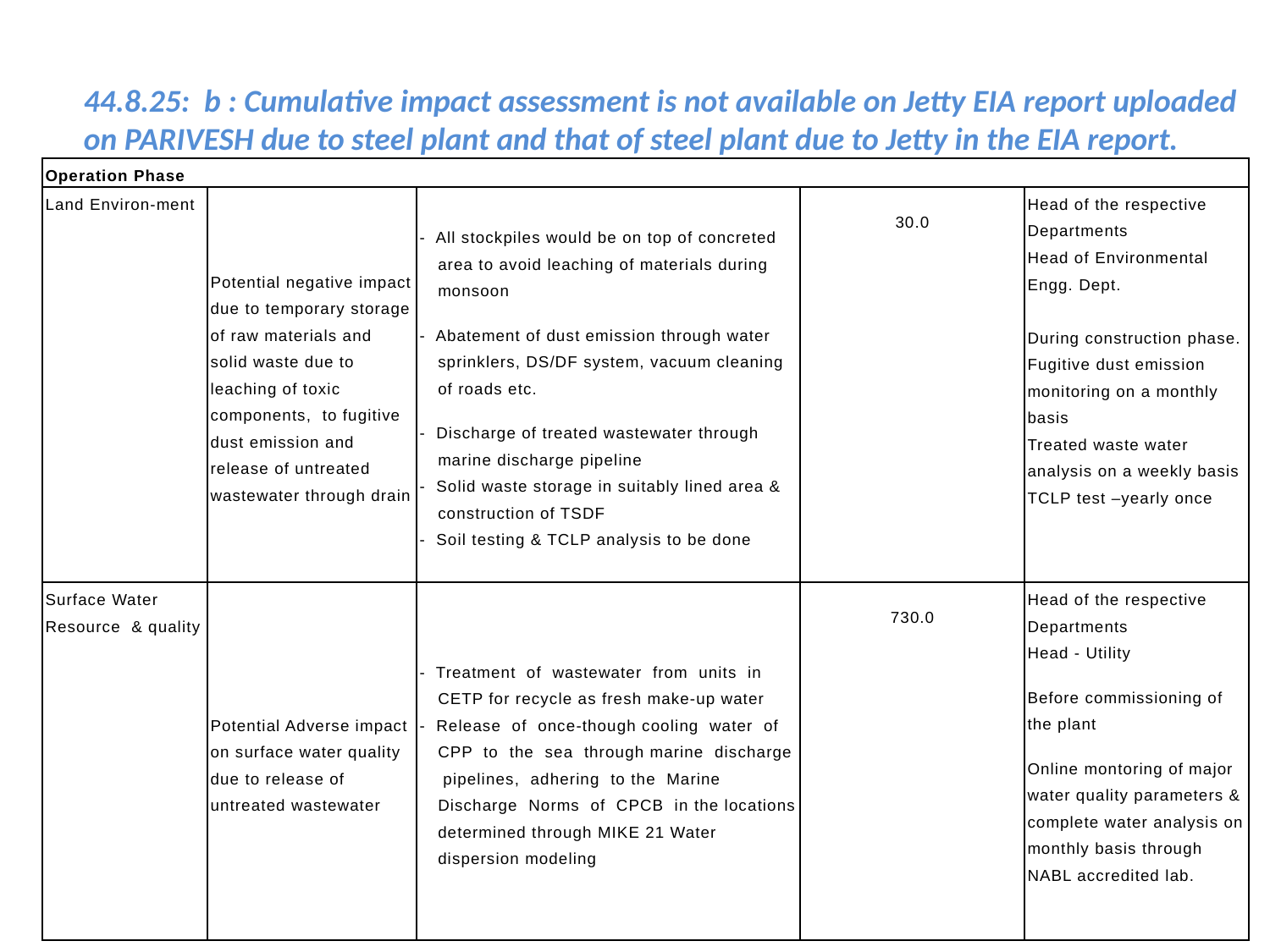

44.8.25:  b : Cumulative impact assessment is not available on Jetty EIA report uploaded on PARIVESH due to steel plant and that of steel plant due to Jetty in the EIA report.
| Operation Phase |  |  |  |  |
| --- | --- | --- | --- | --- |
| Land Environ-ment | Potential negative impact due to temporary storage of raw materials and solid waste due to leaching of toxic components, to fugitive dust emission and release of untreated wastewater through drain | - All stockpiles would be on top of concreted area to avoid leaching of materials during monsoon - Abatement of dust emission through water sprinklers, DS/DF system, vacuum cleaning of roads etc. - Discharge of treated wastewater through marine discharge pipeline - Solid waste storage in suitably lined area & construction of TSDF - Soil testing & TCLP analysis to be done | 30.0 | Head of the respective Departments Head of Environmental Engg. Dept. During construction phase. Fugitive dust emission monitoring on a monthly basis Treated waste water analysis on a weekly basis TCLP test –yearly once |
| Surface Water Resource & quality | Potential Adverse impact on surface water quality due to release of untreated wastewater | - Treatment of wastewater from units in CETP for recycle as fresh make-up water - Release of once-though cooling water of CPP to the sea through marine discharge pipelines, adhering to the Marine Discharge Norms of CPCB in the locations determined through MIKE 21 Water dispersion modeling | 730.0 | Head of the respective Departments Head - Utility Before commissioning of the plant Online montoring of major water quality parameters & complete water analysis on monthly basis through NABL accredited lab. |